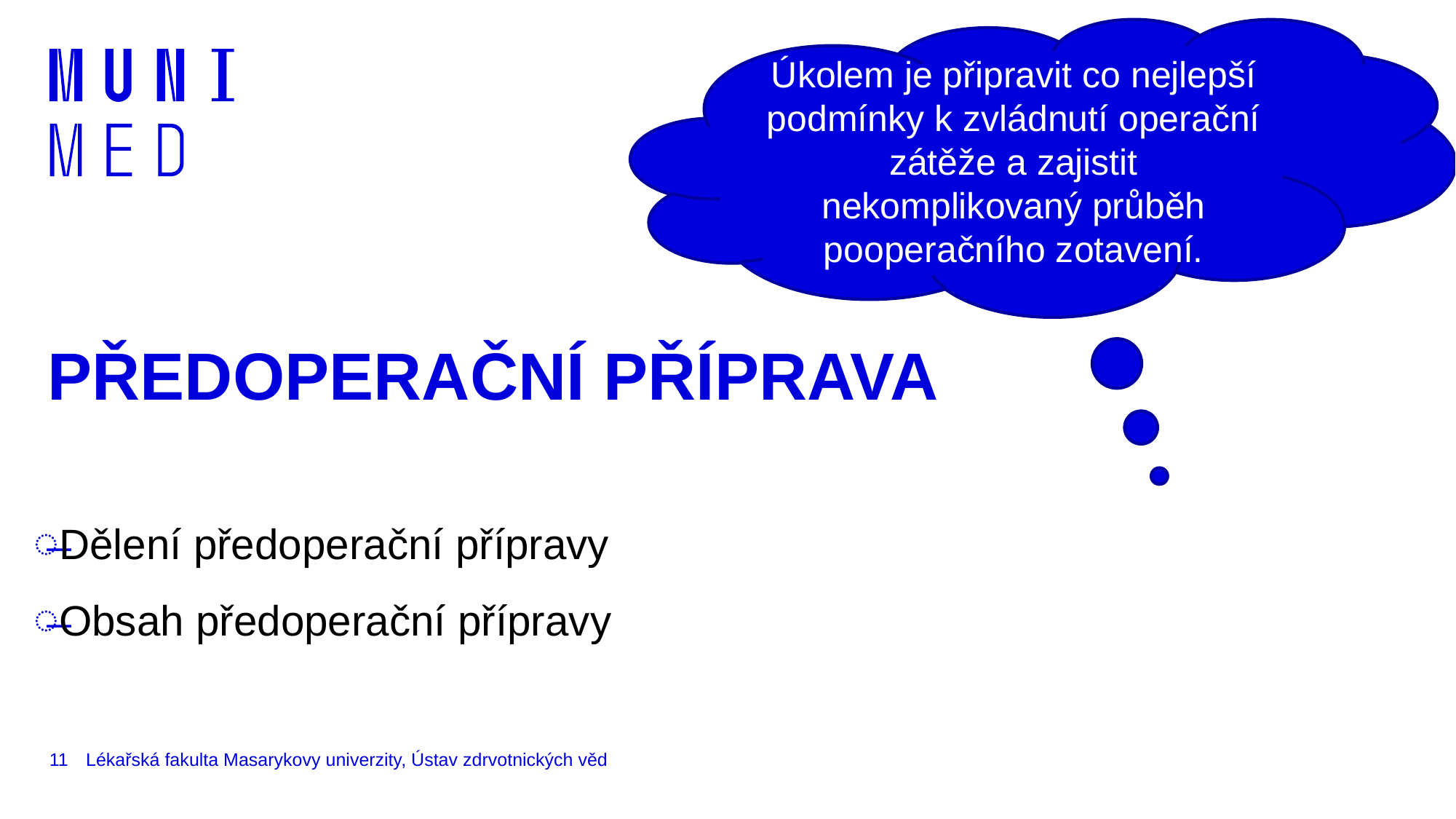

Úkolem je připravit co nejlepší podmínky k zvládnutí operační zátěže a zajistit nekomplikovaný průběh pooperačního zotavení.
# PŘEDOPERAČNÍ PŘÍPRAVA
Dělení předoperační přípravy
Obsah předoperační přípravy
11
Lékařská fakulta Masarykovy univerzity, Ústav zdrvotnických věd